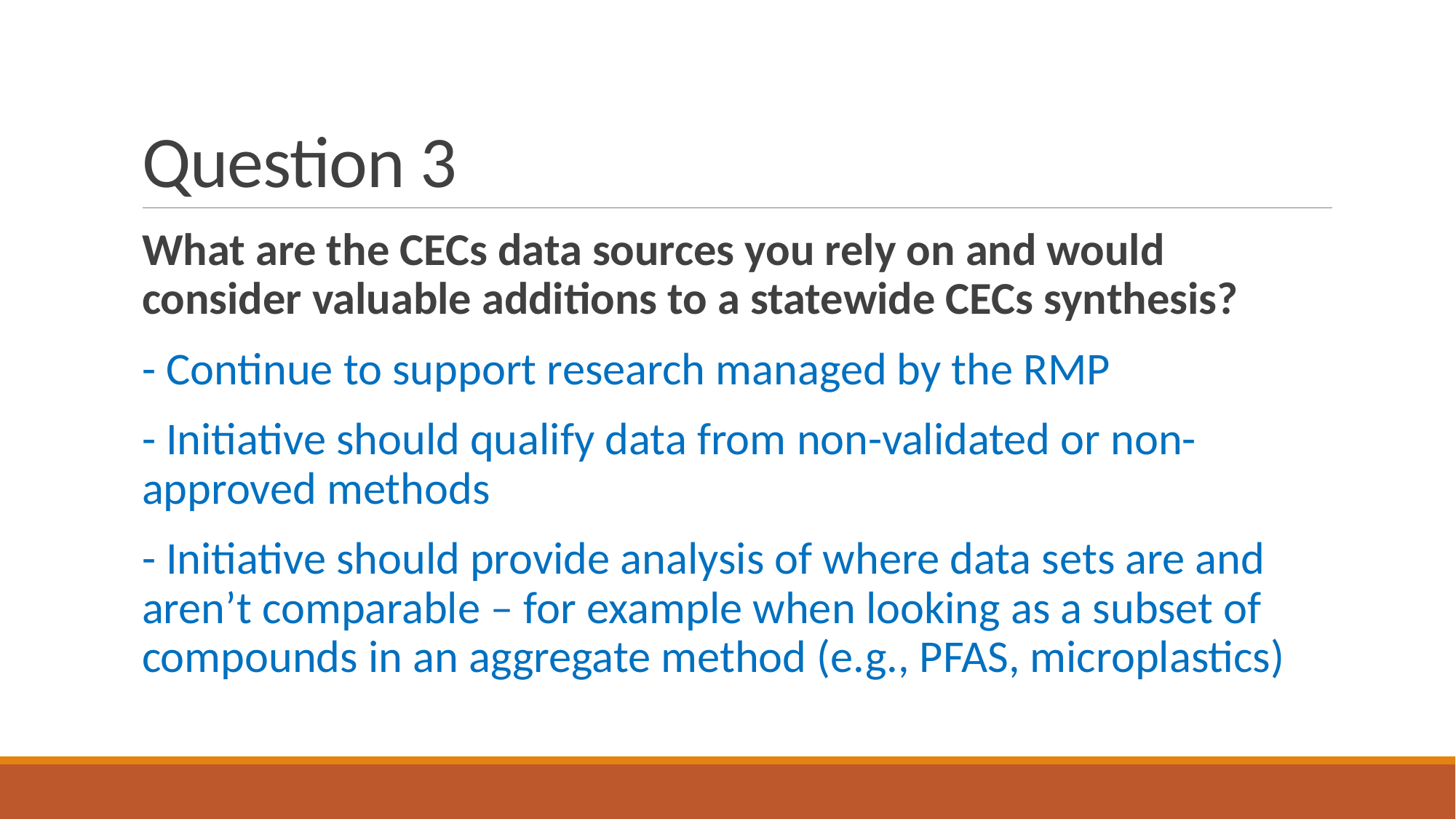

# Question 3
What are the CECs data sources you rely on and would consider valuable additions to a statewide CECs synthesis?
- Continue to support research managed by the RMP
- Initiative should qualify data from non-validated or non-approved methods
- Initiative should provide analysis of where data sets are and aren’t comparable – for example when looking as a subset of compounds in an aggregate method (e.g., PFAS, microplastics)